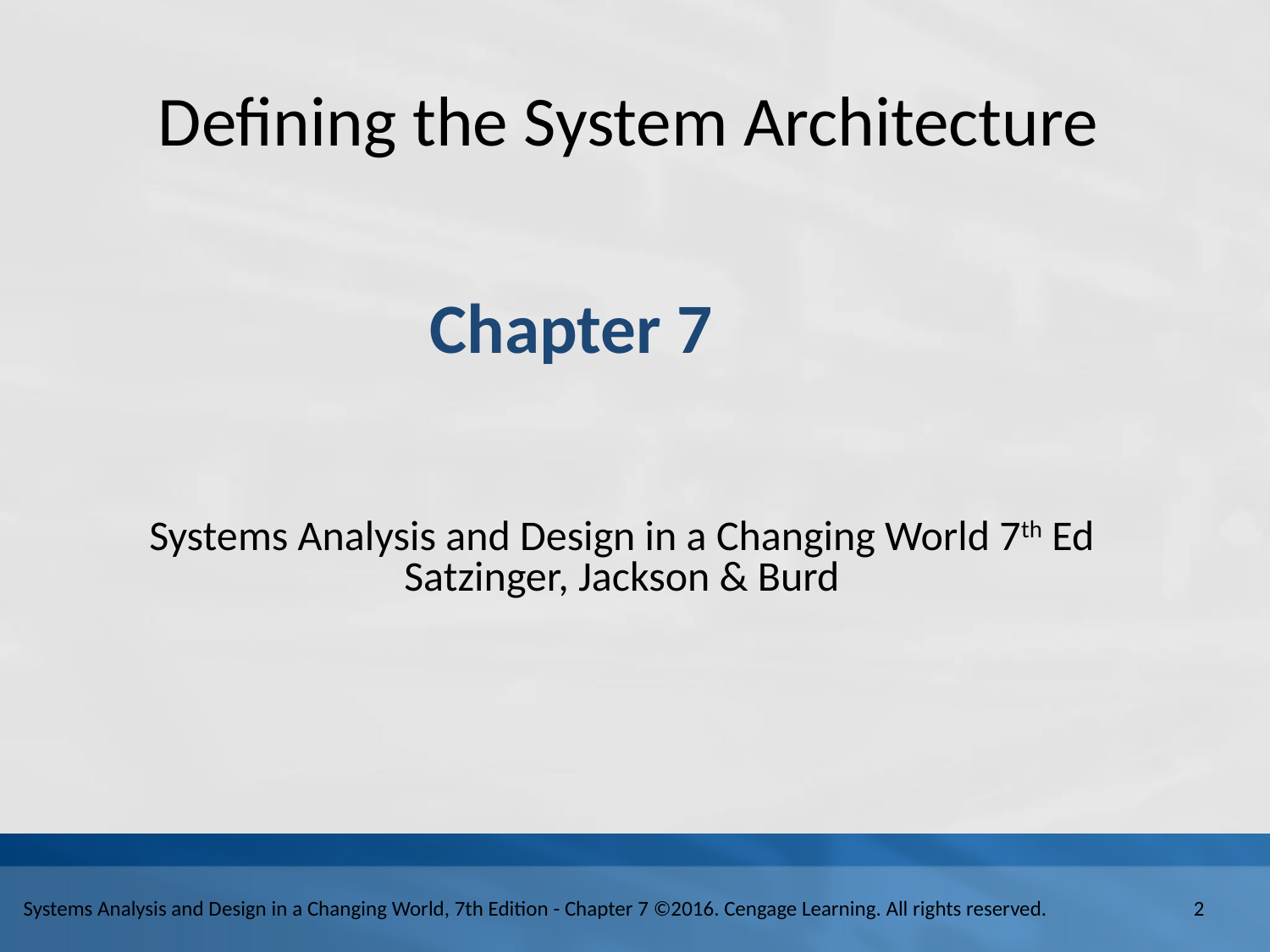

# Defining the System Architecture
Chapter 7
Systems Analysis and Design in a Changing World 7th Ed Satzinger, Jackson & Burd
2
Systems Analysis and Design in a Changing World, 7th Edition - Chapter 7 ©2016. Cengage Learning. All rights reserved.